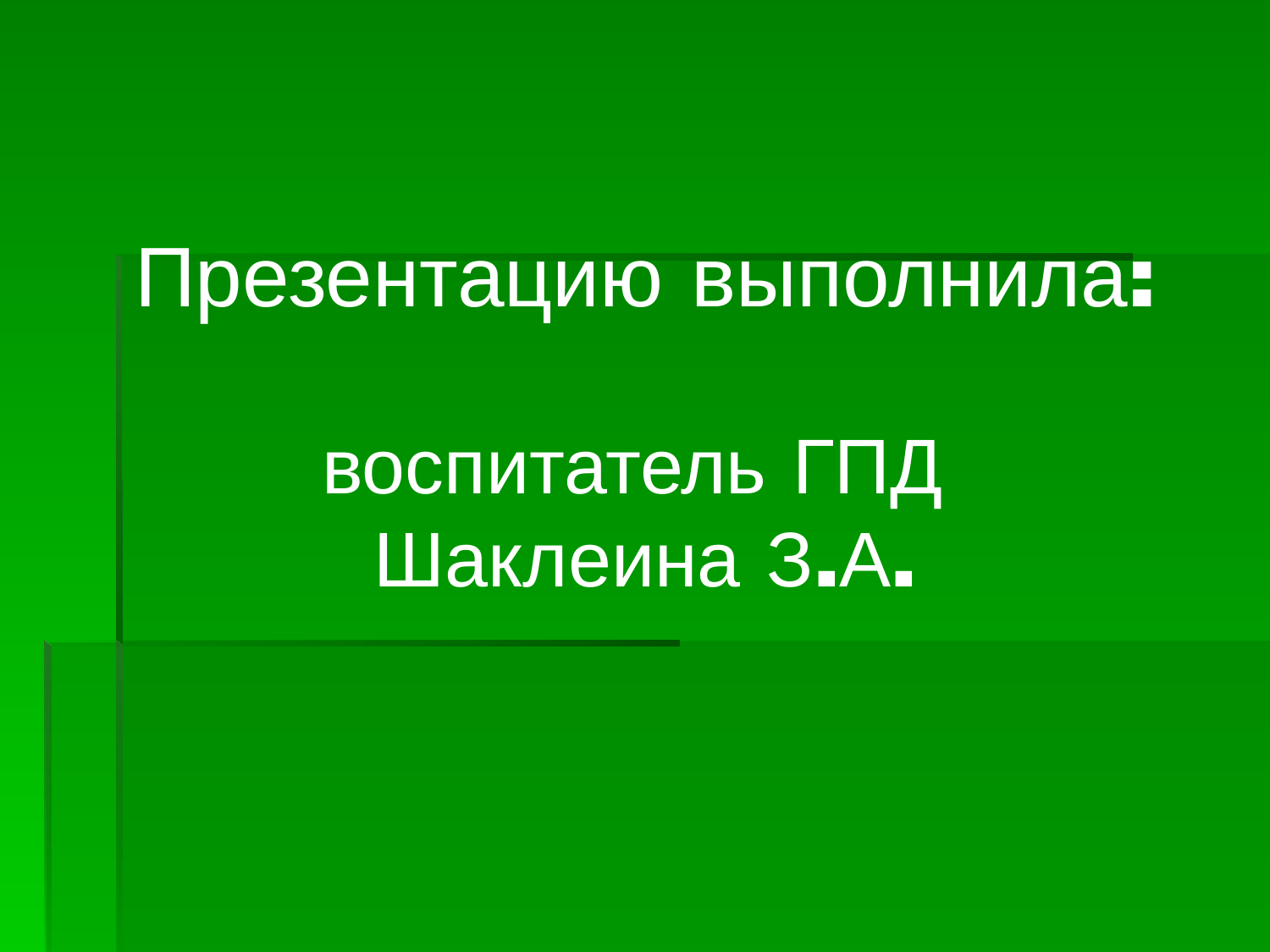

# Презентацию выполнила: воспитатель ГПД Шаклеина З.А.